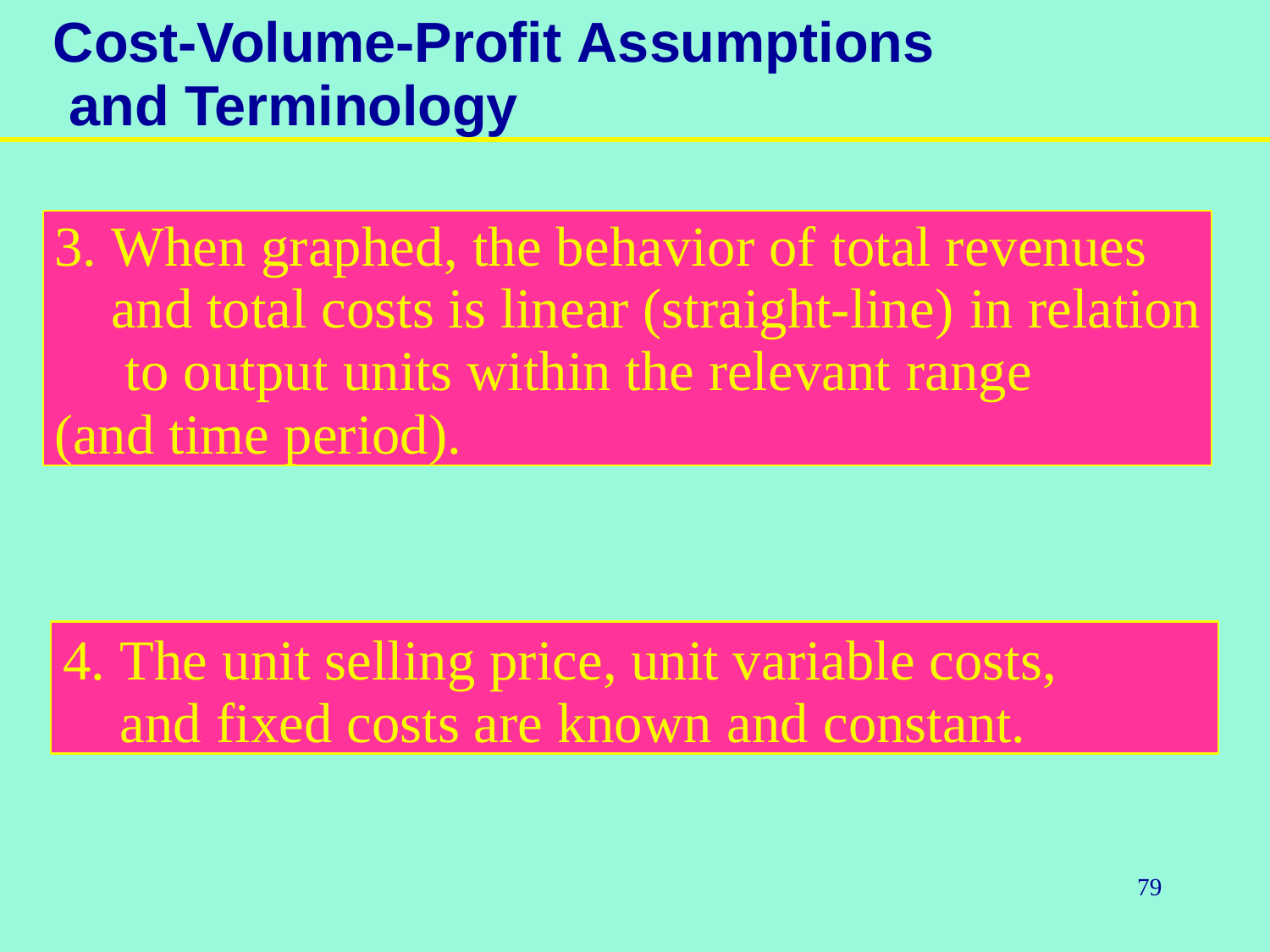

Cost-Volume-Profit Assumptions  and Terminology

3. When graphed, the behavior of total revenues  and total costs is linear (straight-line) in relation  to output units within the relevant range
(and time period).
4. The unit selling price, unit variable costs,  and fixed costs are known and constant.
79